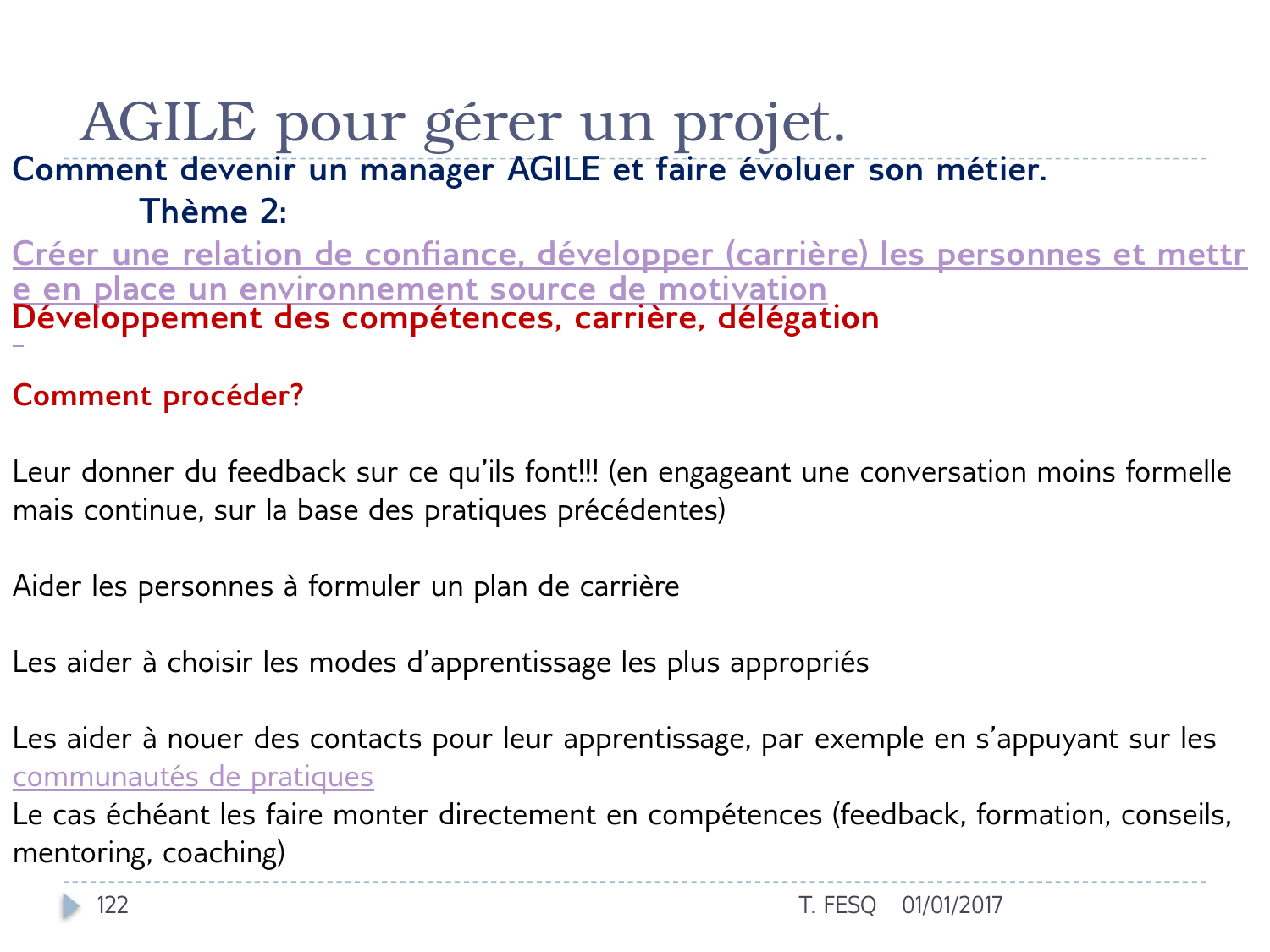

# AGILE pour gérer un projet.
Comment devenir un manager AGILE et faire évoluer son métier.
	Thème 2:  Créer une relation de confiance, développer (carrière) les personnes et mettre en place un environnement source de motivation

Développement des compétences, carrière, délégation

Comment procéder?

Leur donner du feedback sur ce qu’ils font!!! (en engageant une conversation moins formelle mais continue, sur la base des pratiques précédentes)

Aider les personnes à formuler un plan de carrière

Les aider à choisir les modes d’apprentissage les plus appropriés

Les aider à nouer des contacts pour leur apprentissage, par exemple en s’appuyant sur les communautés de pratiques
Le cas échéant les faire monter directement en compétences (feedback, formation, conseils, mentoring, coaching)
122
T. FESQ
01/01/2017